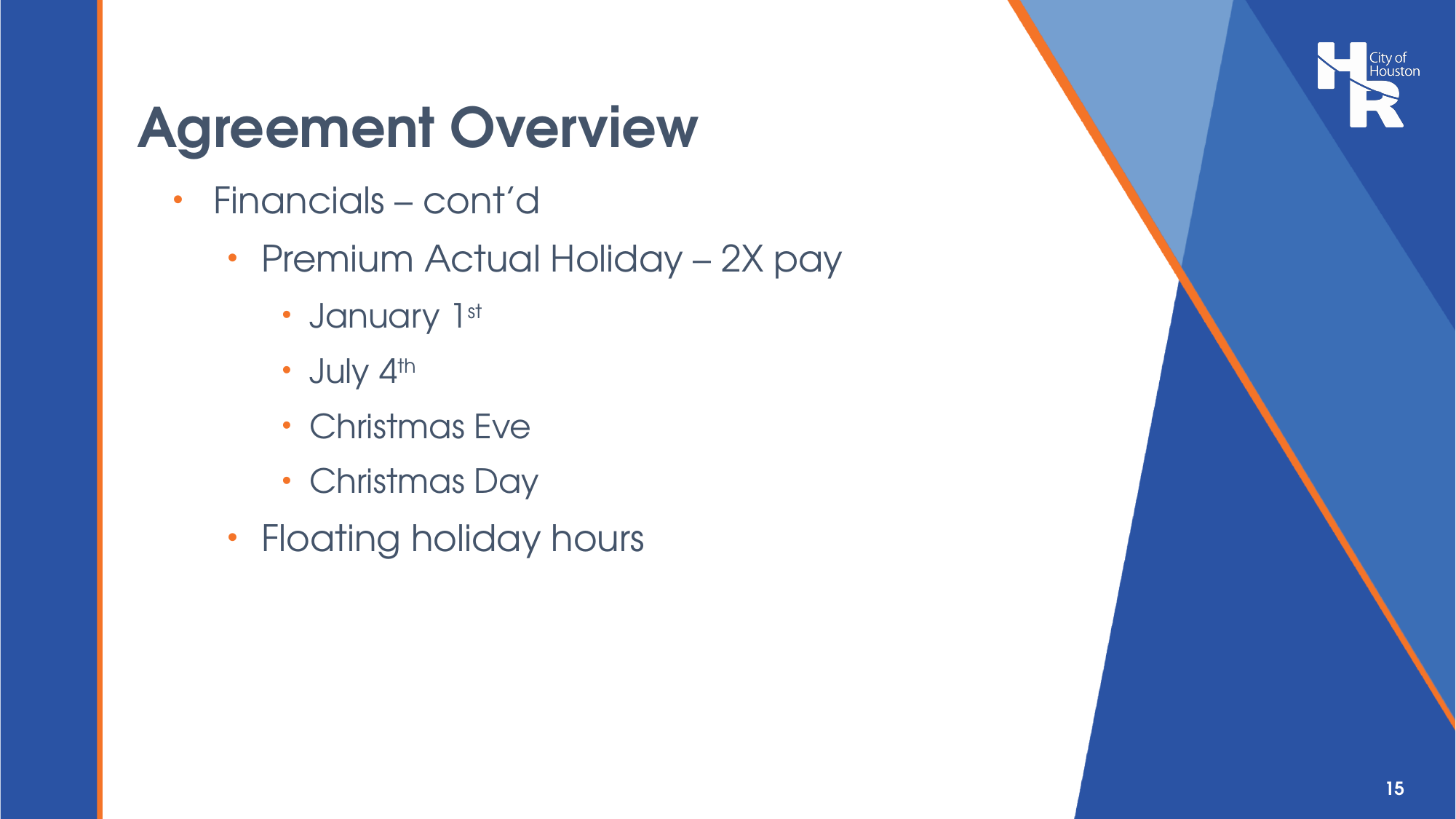

# Agreement Overview
Financials – cont’d
Premium Actual Holiday – 2X pay
January 1st
July 4th
Christmas Eve
Christmas Day
Floating holiday hours
15